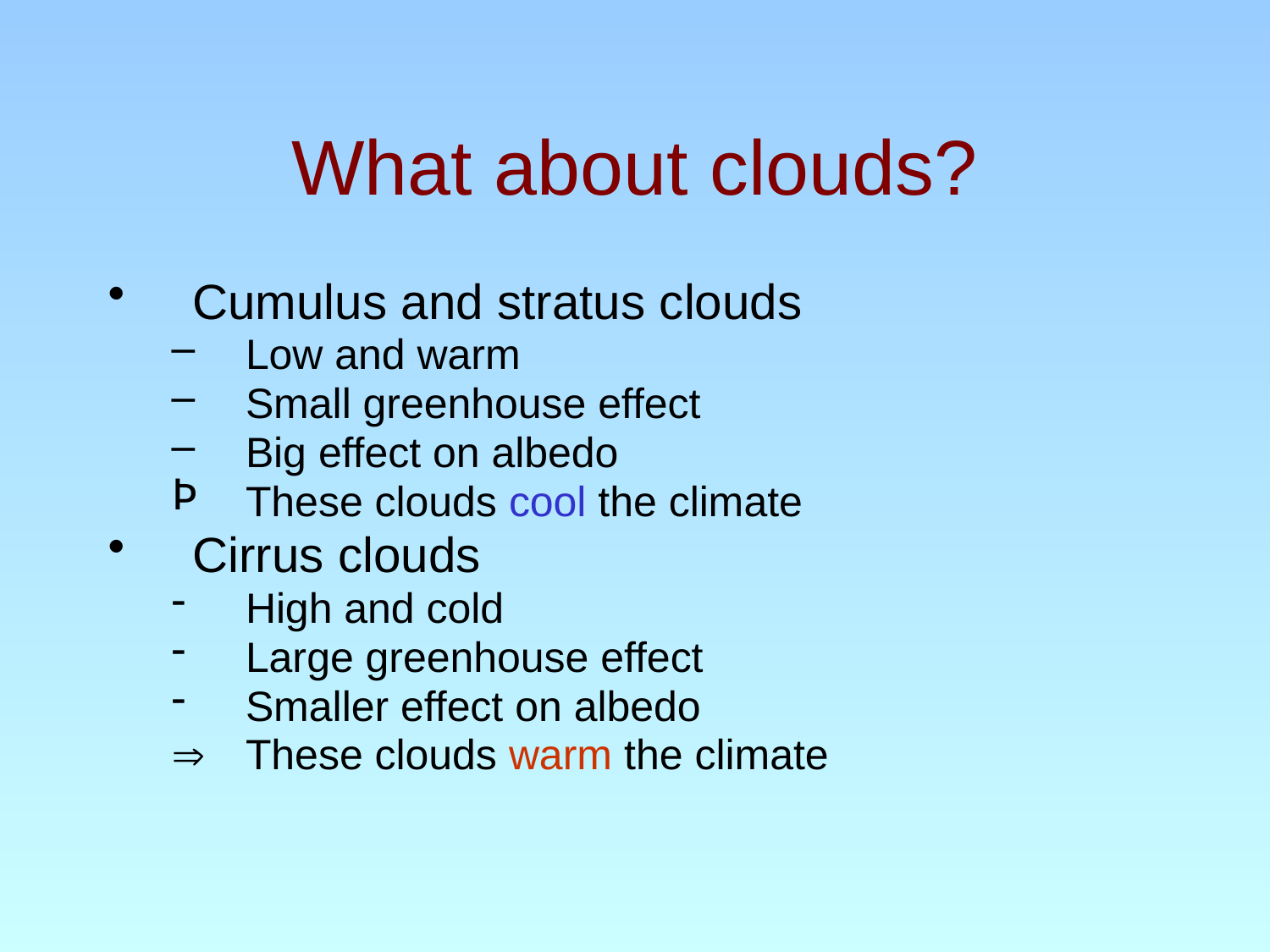

# What about clouds?
Cumulus and stratus clouds
Low and warm
Small greenhouse effect
Big effect on albedo
These clouds cool the climate
Cirrus clouds
High and cold
Large greenhouse effect
Smaller effect on albedo
⇒	These clouds warm the climate